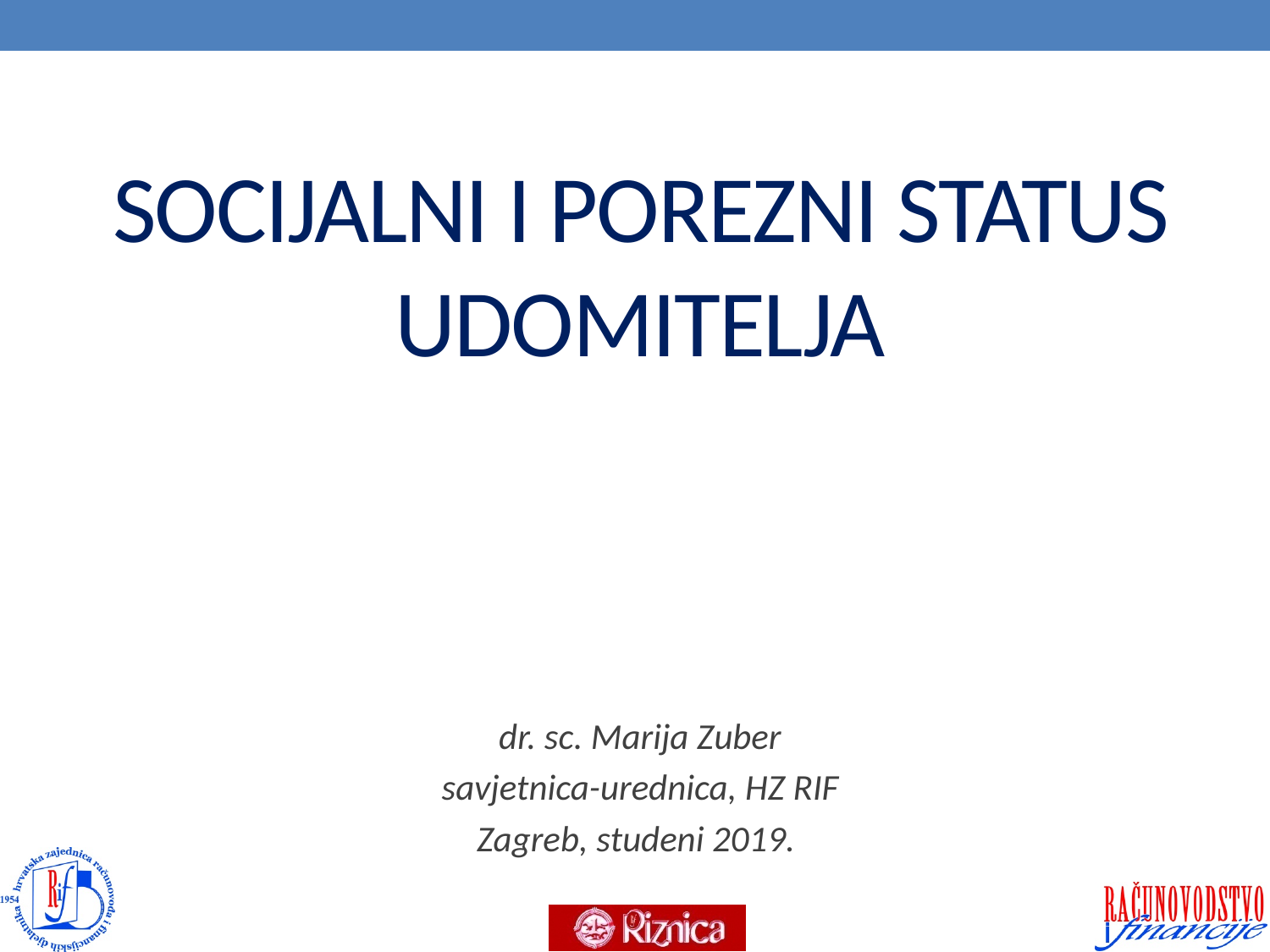

# socijalni i porezni status udOmitElja

dr. sc. Marija Zuber
savjetnica-urednica, HZ RIF
Zagreb, studeni 2019.